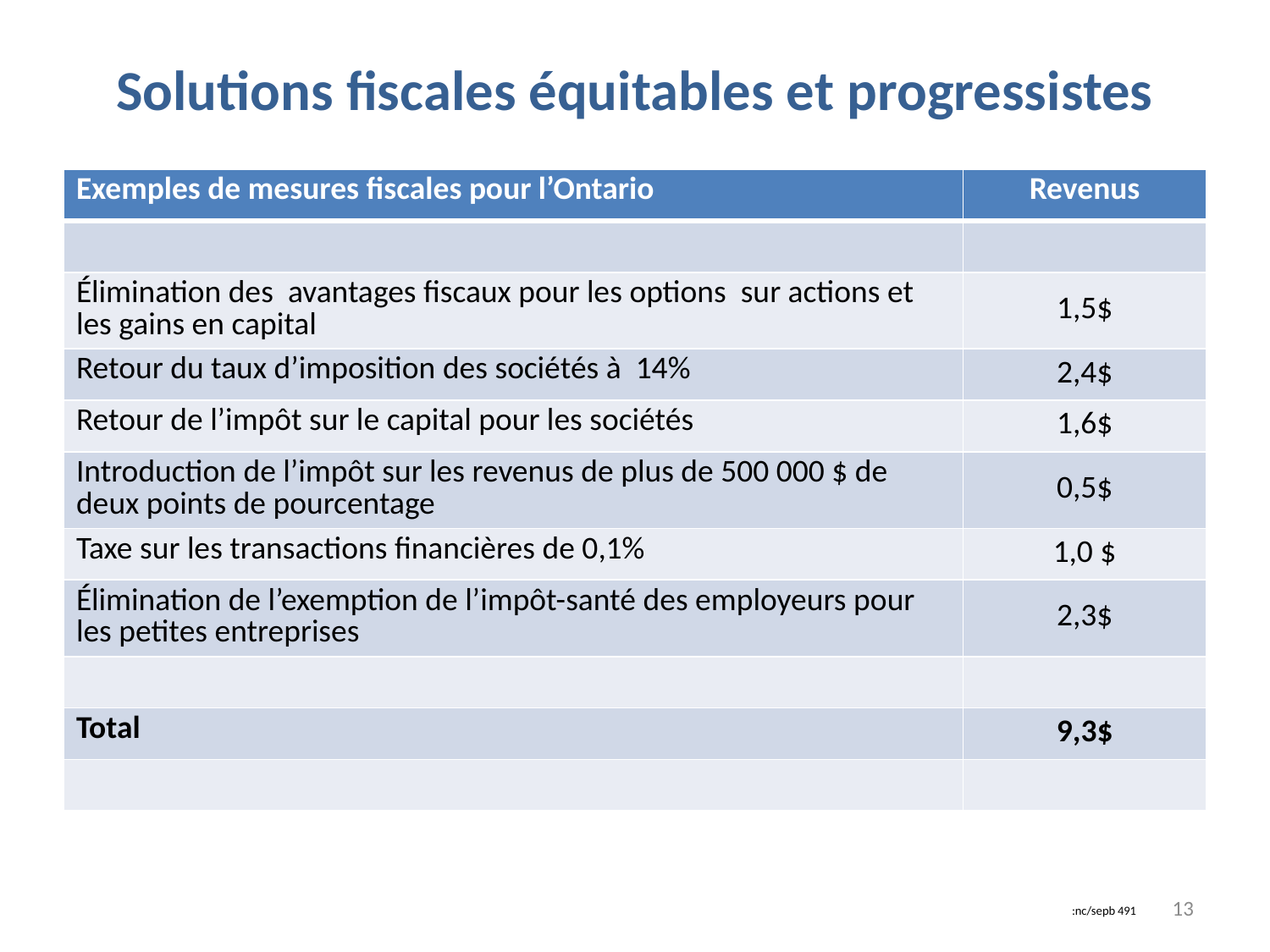

# Solutions fiscales équitables et progressistes
| Exemples de mesures fiscales pour l’Ontario | Revenus |
| --- | --- |
|  |  |
| Élimination des avantages fiscaux pour les options sur actions et les gains en capital | 1,5$ |
| Retour du taux d’imposition des sociétés à 14% | 2,4$ |
| Retour de l’impôt sur le capital pour les sociétés | 1,6$ |
| Introduction de l’impôt sur les revenus de plus de 500 000 $ de deux points de pourcentage | 0,5$ |
| Taxe sur les transactions financières de 0,1% | 1,0 $ |
| Élimination de l’exemption de l’impôt-santé des employeurs pour les petites entreprises | 2,3$ |
|  |  |
| Total | 9,3$ |
|  |  |
13
:nc/sepb 491